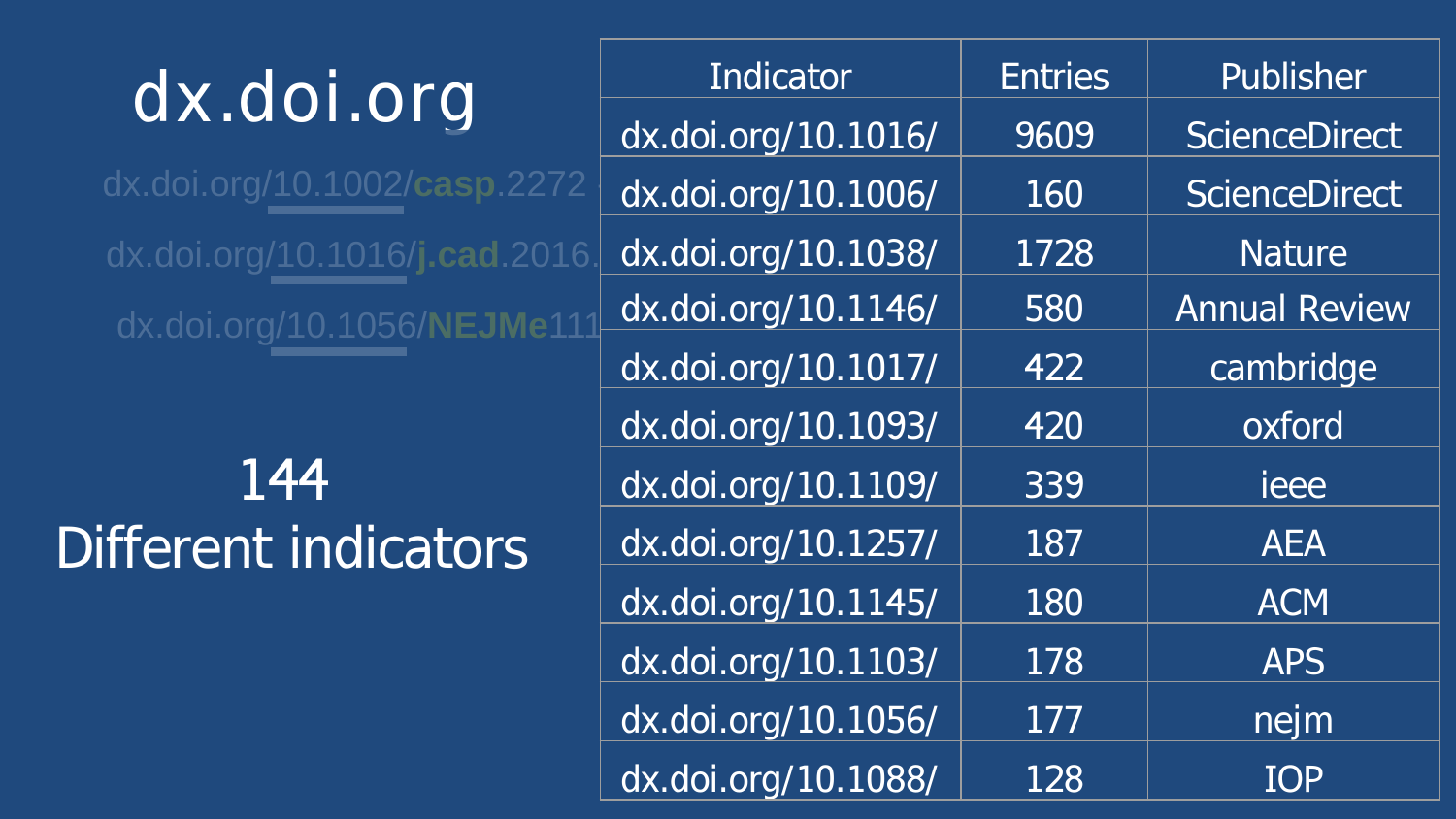

| Indicator | Entries | Publisher |
| --- | --- | --- |
| dx.doi.org/10.1016/ | 9609 | ScienceDirect |
| dx.doi.org/10.1006/ | 160 | ScienceDirect |
| dx.doi.org/10.1038/ | 1728 | Nature |
| dx.doi.org/10.1146/ | 580 | Annual Review |
| dx.doi.org/10.1017/ | 422 | cambridge |
| dx.doi.org/10.1093/ | 420 | oxford |
| dx.doi.org/10.1109/ | 339 | ieee |
| dx.doi.org/10.1257/ | 187 | AEA |
| dx.doi.org/10.1145/ | 180 | ACM |
| dx.doi.org/10.1103/ | 178 | APS |
| dx.doi.org/10.1056/ | 177 | nejm |
| dx.doi.org/10.1088/ | 128 | IOP |
dx.doi.org

dx.doi.org/10.1002/casp.2272 --- Community and Applied Social Psychology
dx.doi.org/10.1016/j.cad.2016.05.010?nosfx=y --- Computer-Aided Design
dx.doi.org/10.1056/NEJMe1113659?nosfx=y --- The New England J of Medicine
144
Different indicators